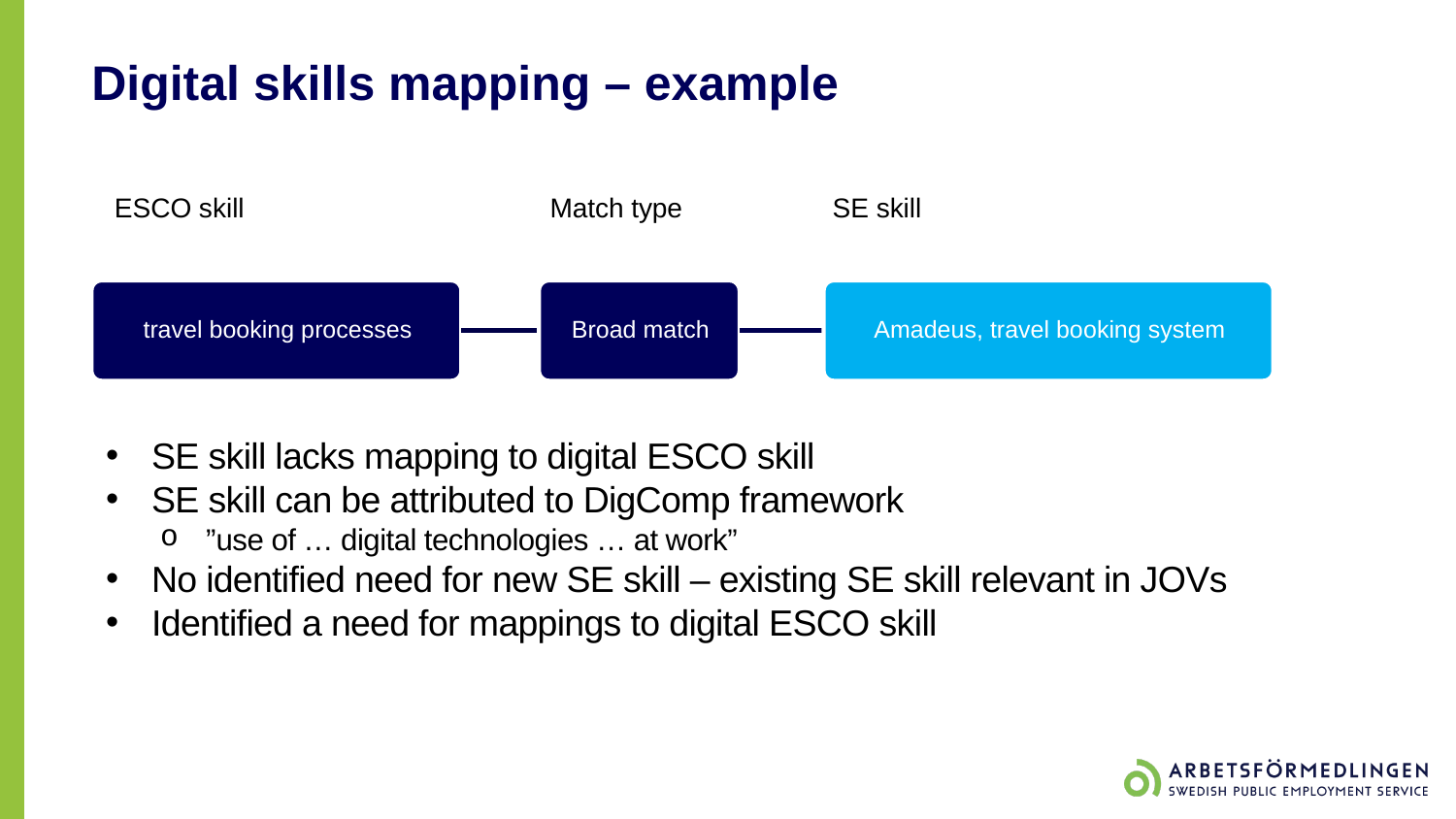

# Digital skills mapping – example
travel booking processes

Broad match

Amadeus, travel booking system
ESCO skill
Match type
SE skill
SE skill lacks mapping to digital ESCO skill
SE skill can be attributed to DigComp framework
”use of … digital technologies … at work”
No identified need for new SE skill – existing SE skill relevant in JOVs
Identified a need for mappings to digital ESCO skill